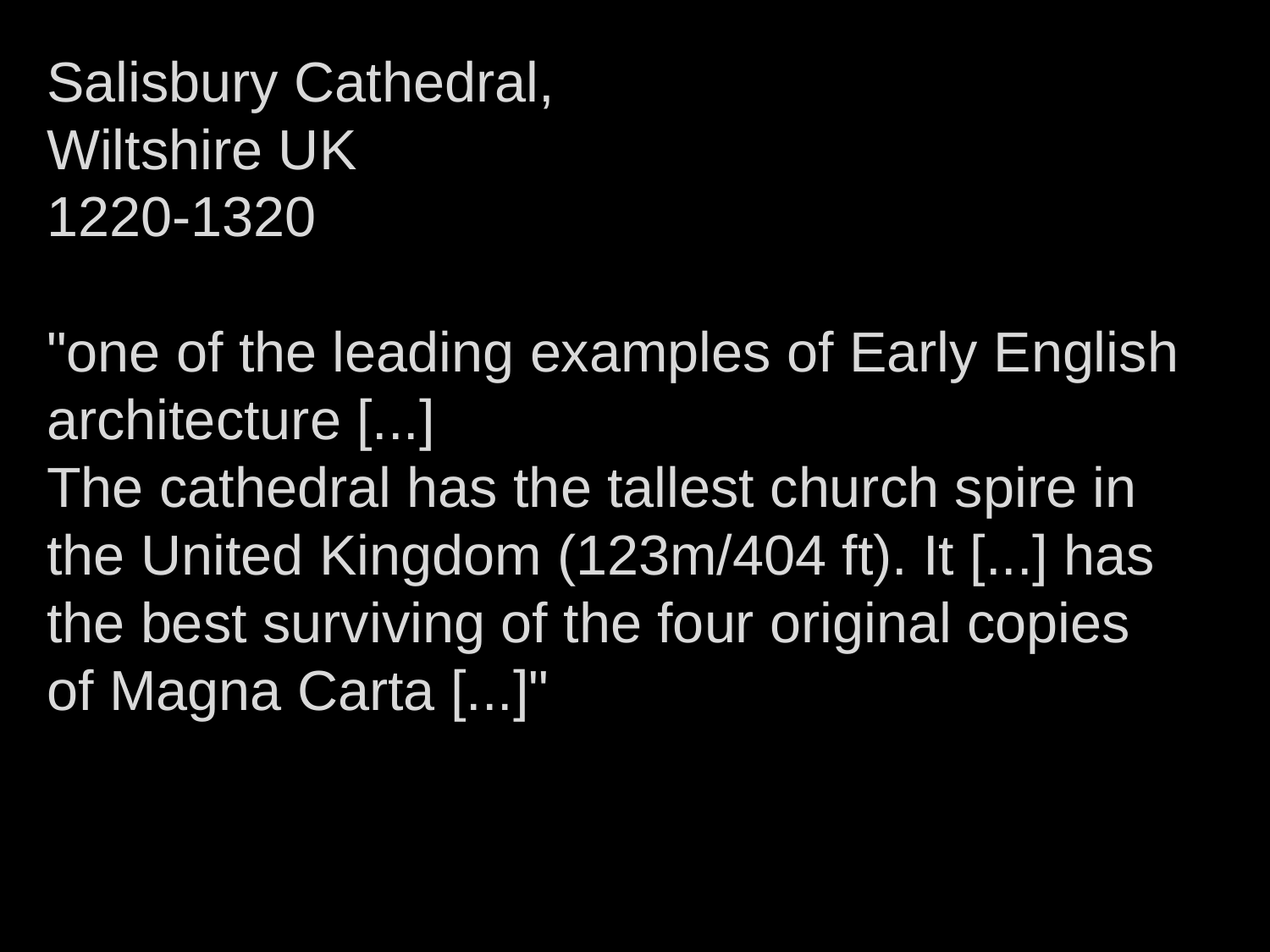

Salisbury Cathedral,
Wiltshire UK
1220-1320

"one of the leading examples of Early English architecture [...]
The cathedral has the tallest church spire in the United Kingdom (123m/404 ft). It [...] has the best surviving of the four original copies of Magna Carta [...]"